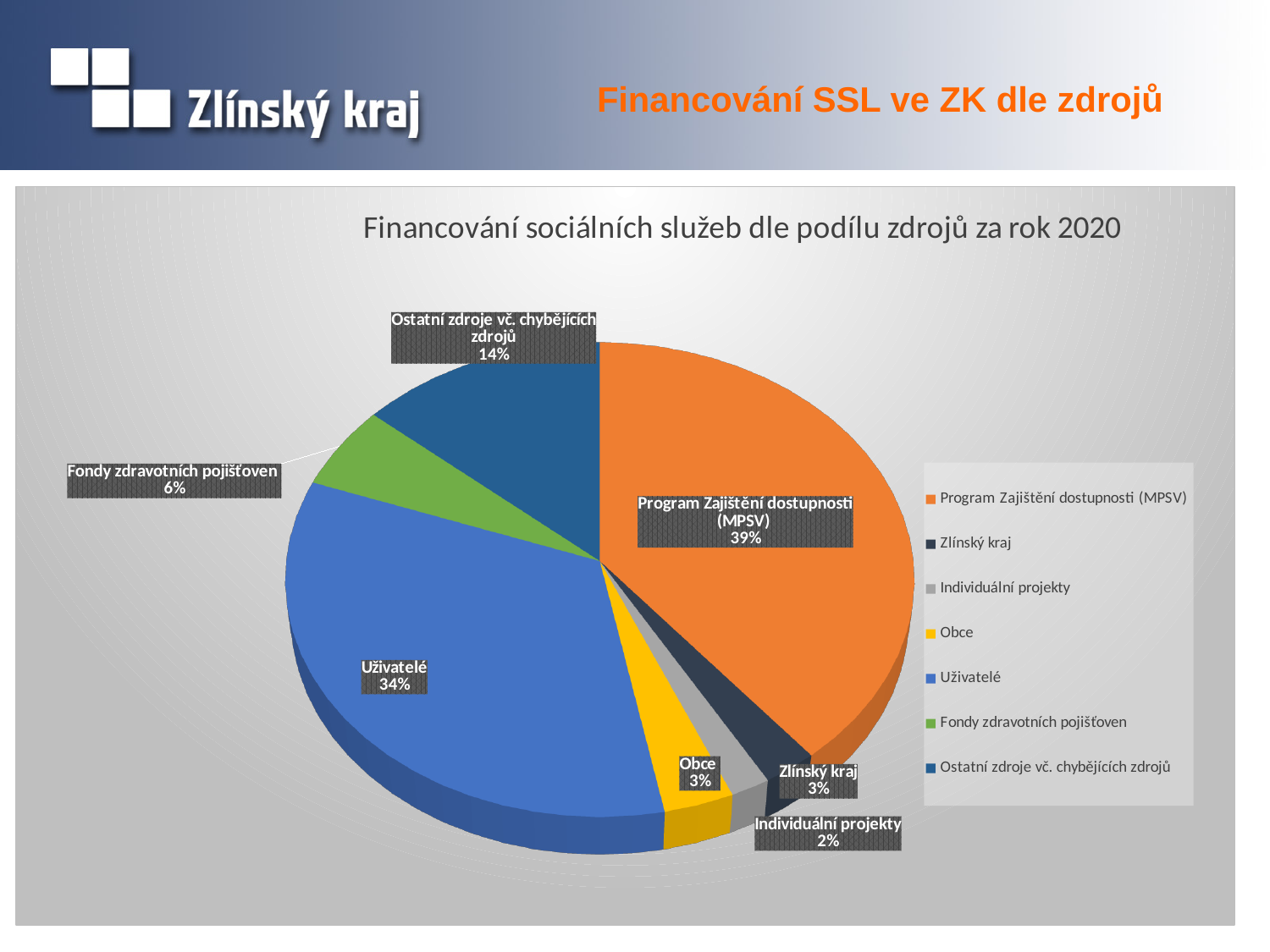

Financování SSL ve ZK dle zdrojů

[unsupported chart]